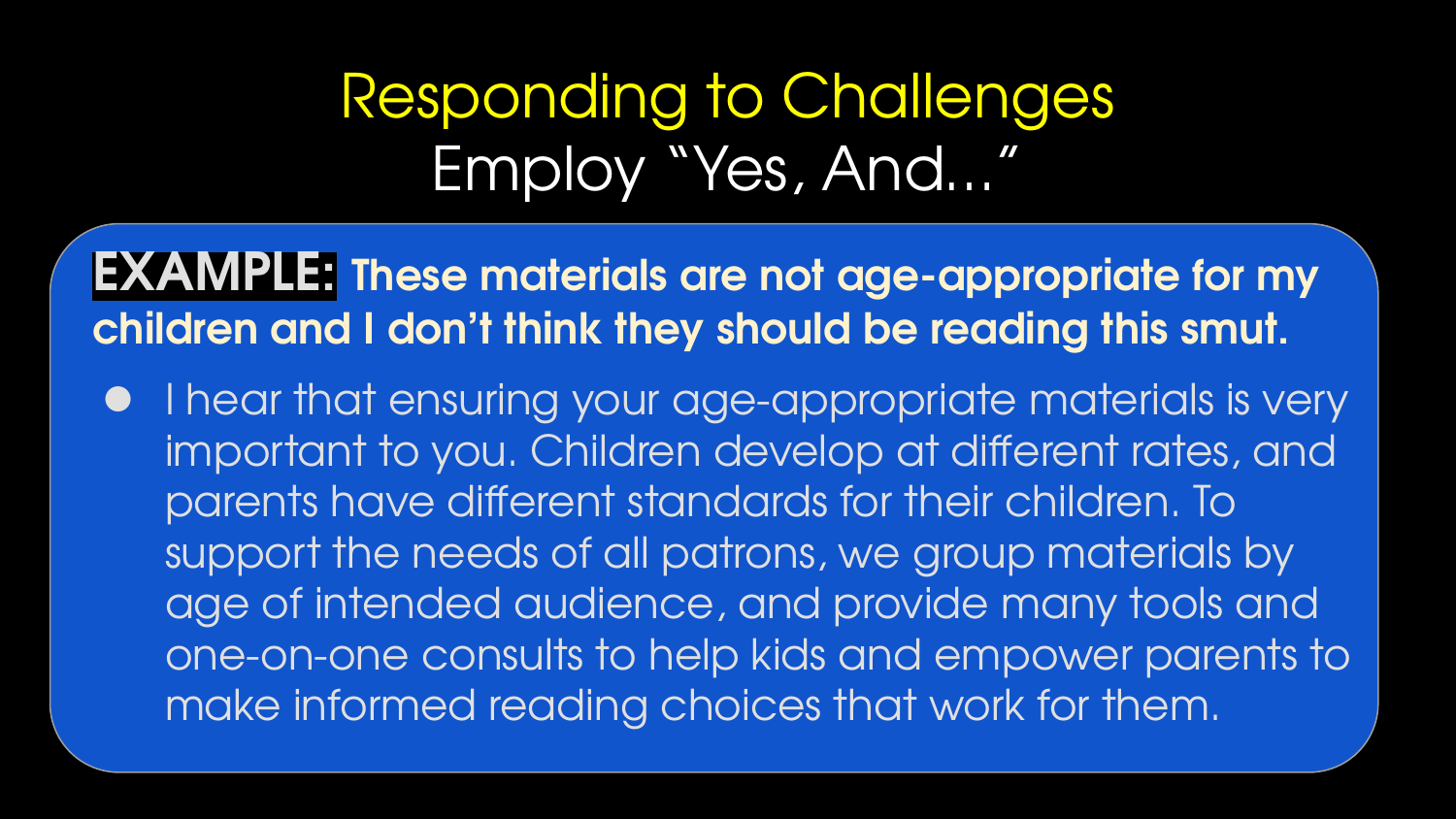

# Responding to Challenges
Employ “Yes, And…”

EXAMPLE: These materials are not age-appropriate for my children and I don’t think they should be reading this smut.
I hear that ensuring your age-appropriate materials is very important to you. Children develop at different rates, and parents have different standards for their children. To support the needs of all patrons, we group materials by age of intended audience, and provide many tools and one-on-one consults to help kids and empower parents to make informed reading choices that work for them.